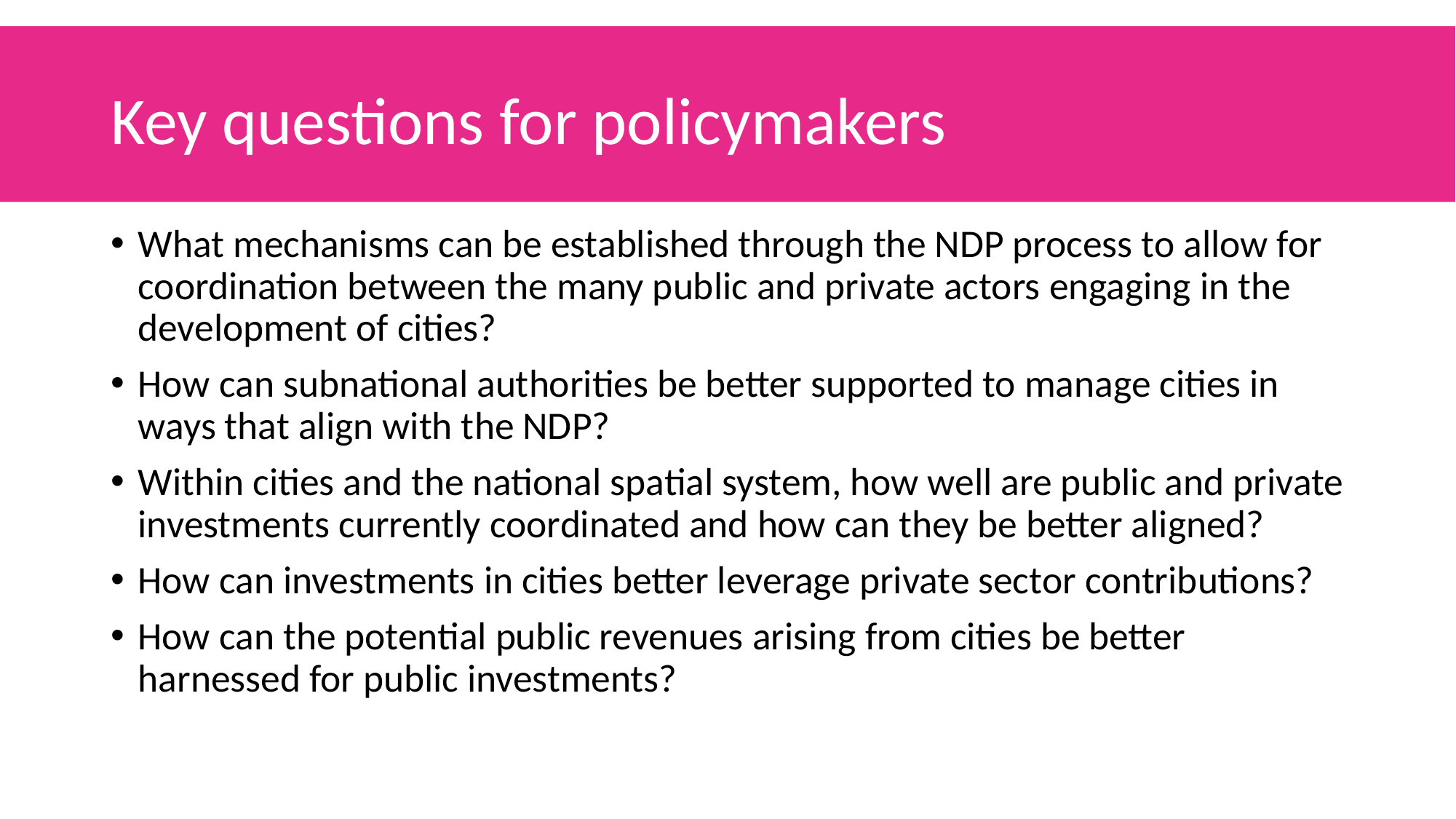

# Key questions for policymakers
What mechanisms can be established through the NDP process to allow for coordination between the many public and private actors engaging in the development of cities?
How can subnational authorities be better supported to manage cities in ways that align with the NDP?
Within cities and the national spatial system, how well are public and private investments currently coordinated and how can they be better aligned?
How can investments in cities better leverage private sector contributions?
How can the potential public revenues arising from cities be better harnessed for public investments?